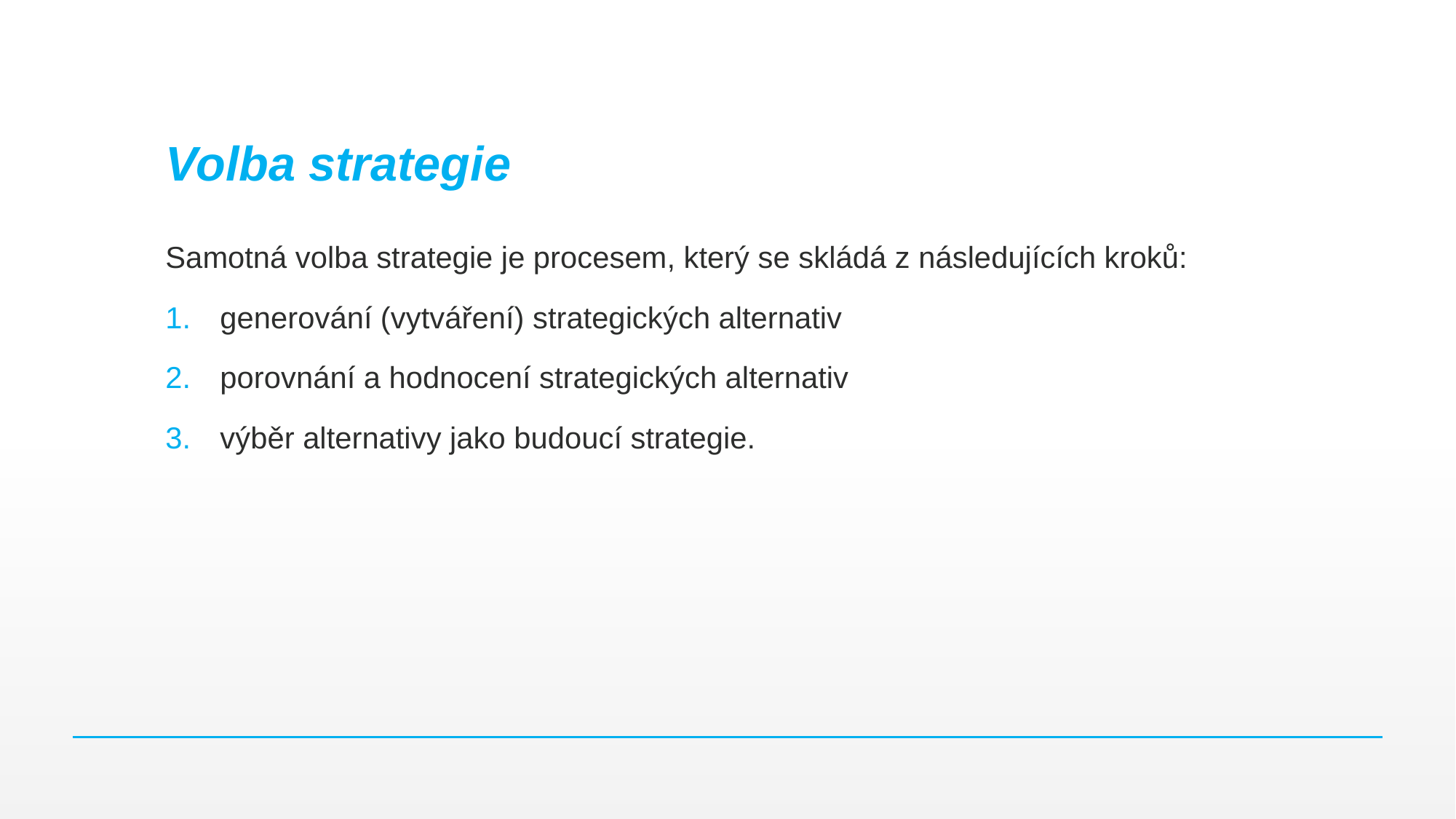

# Volba strategie
Samotná volba strategie je procesem, který se skládá z následujících kroků:
generování (vytváření) strategických alternativ
porovnání a hodnocení strategických alternativ
výběr alternativy jako budoucí strategie.